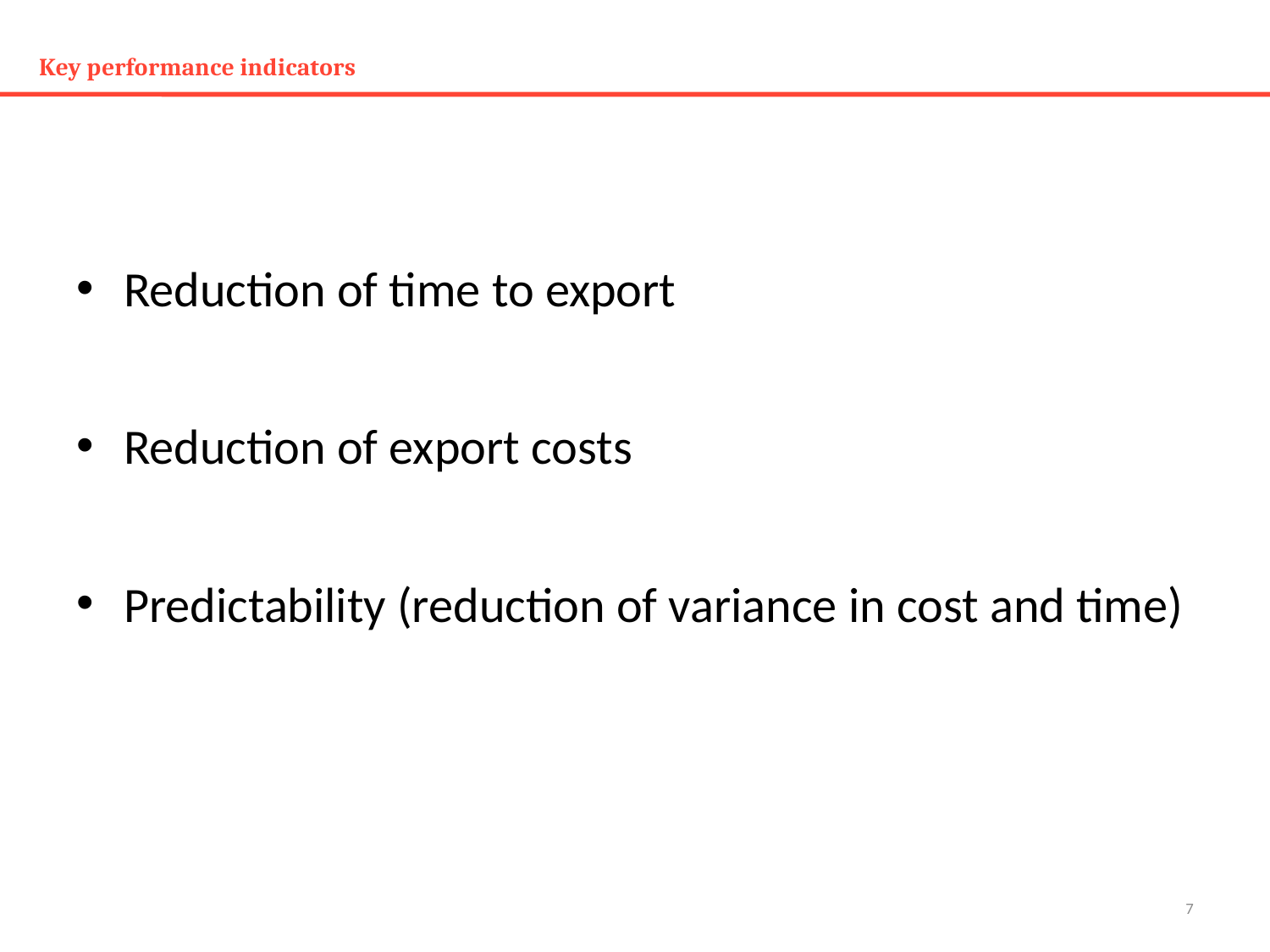

# Key performance indicators
Reduction of time to export
Reduction of export costs
Predictability (reduction of variance in cost and time)
7